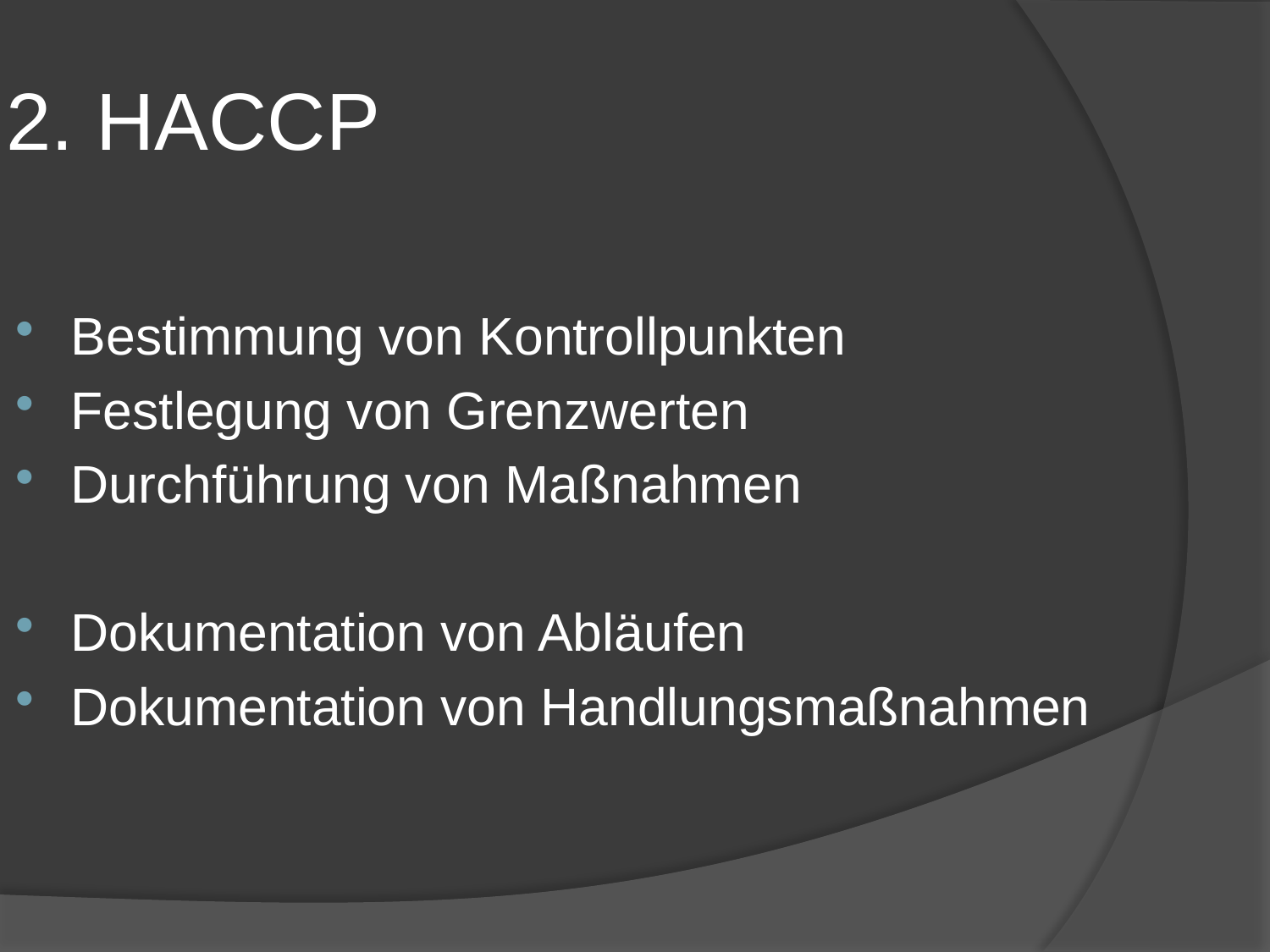

# 2. HACCP

Bestimmung von Kontrollpunkten
Festlegung von Grenzwerten
Durchführung von Maßnahmen

Dokumentation von Abläufen
Dokumentation von Handlungsmaßnahmen